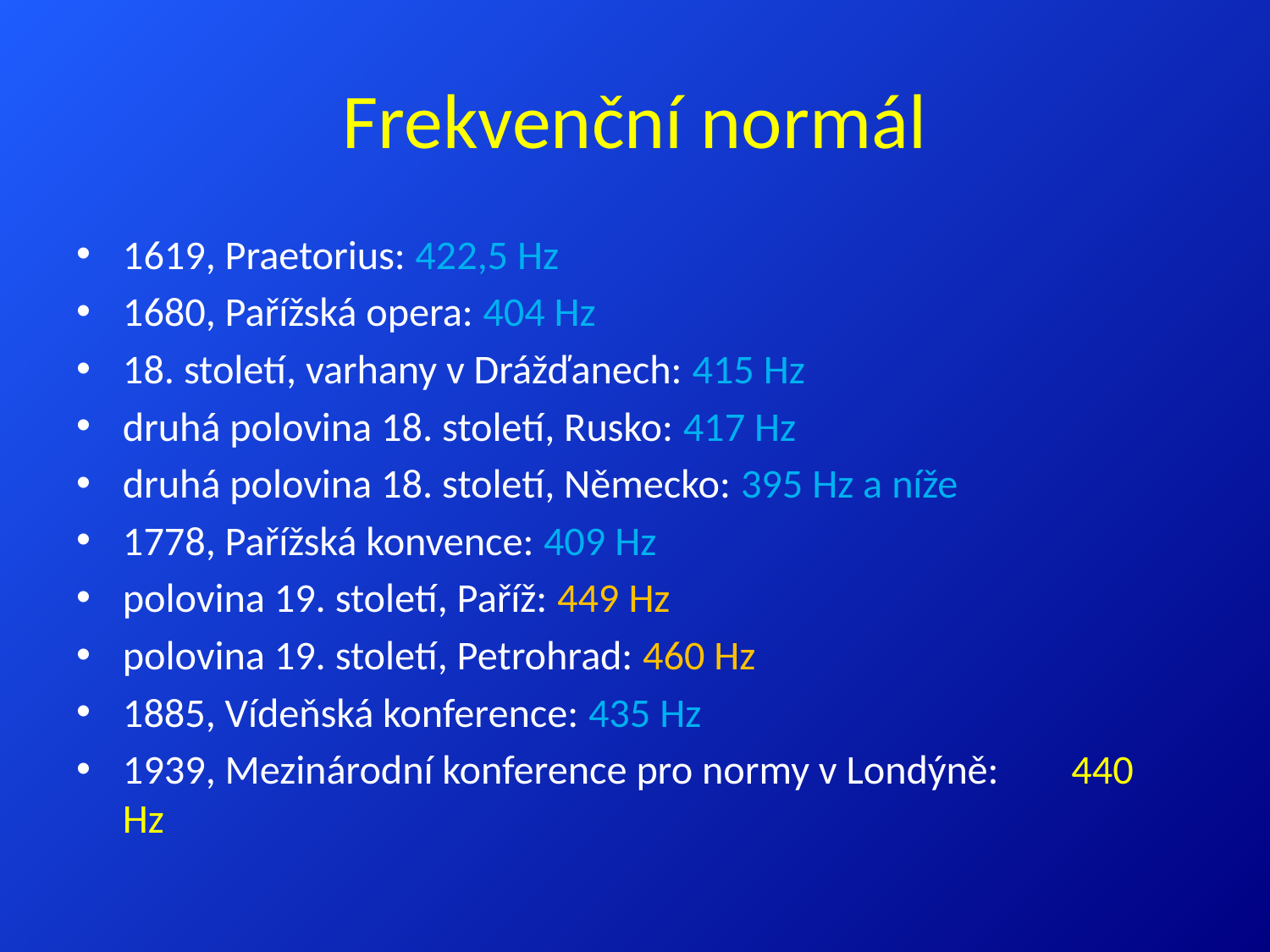

# Frekvenční normál
1619, Praetorius: 422,5 Hz
1680, Pařížská opera: 404 Hz
18. století, varhany v Drážďanech: 415 Hz
druhá polovina 18. století, Rusko: 417 Hz
druhá polovina 18. století, Německo: 395 Hz a níže
1778, Pařížská konvence: 409 Hz
polovina 19. století, Paříž: 449 Hz
polovina 19. století, Petrohrad: 460 Hz
1885, Vídeňská konference: 435 Hz
1939, Mezinárodní konference pro normy v Londýně: 								440 Hz